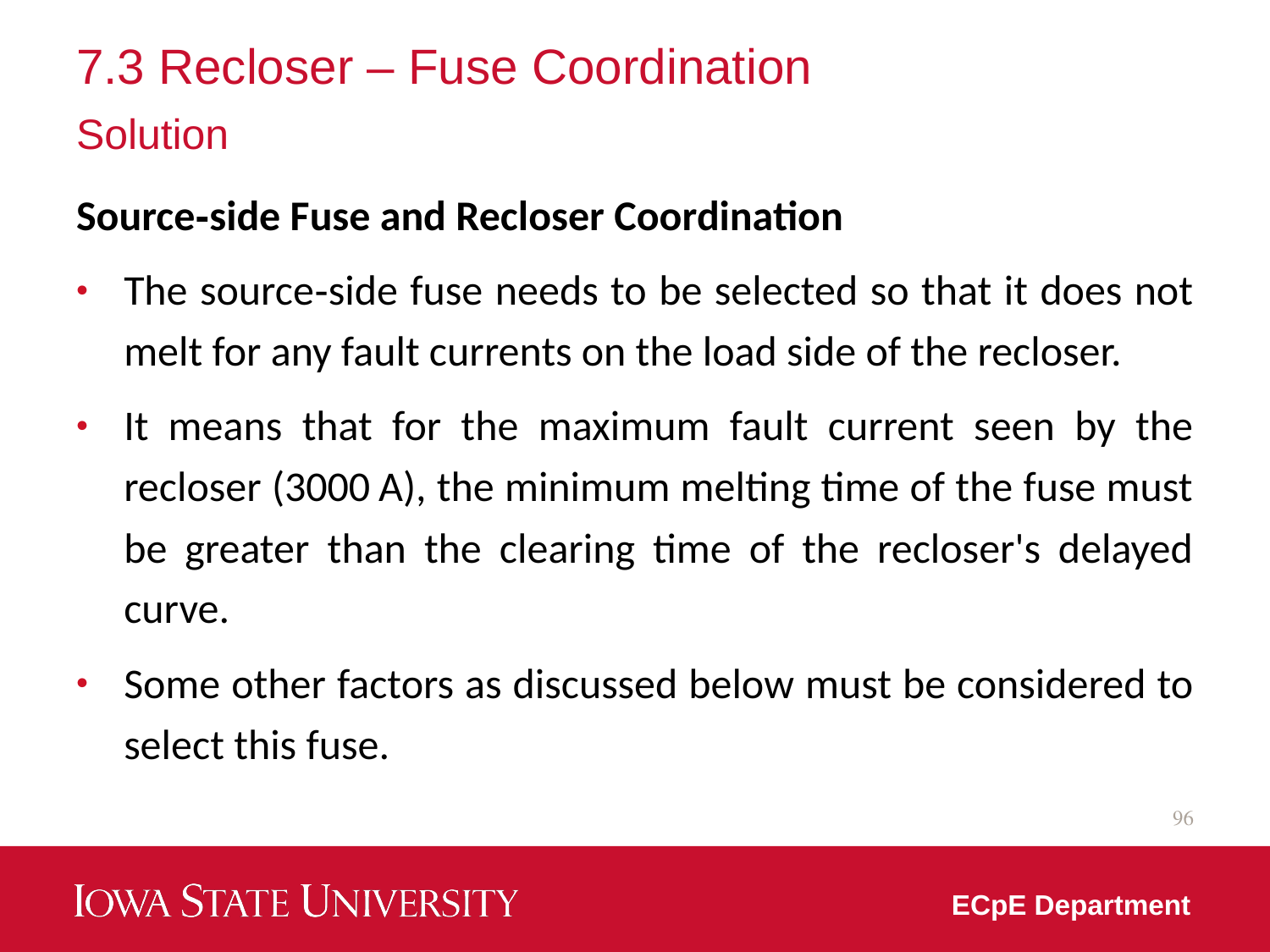

# 7.3 Recloser – Fuse Coordination
Solution
Source‐side Fuse and Recloser Coordination
The source‐side fuse needs to be selected so that it does not melt for any fault currents on the load side of the recloser.
It means that for the maximum fault current seen by the recloser (3000 A), the minimum melting time of the fuse must be greater than the clearing time of the recloser's delayed curve.
Some other factors as discussed below must be considered to select this fuse.

96
ECpE Department